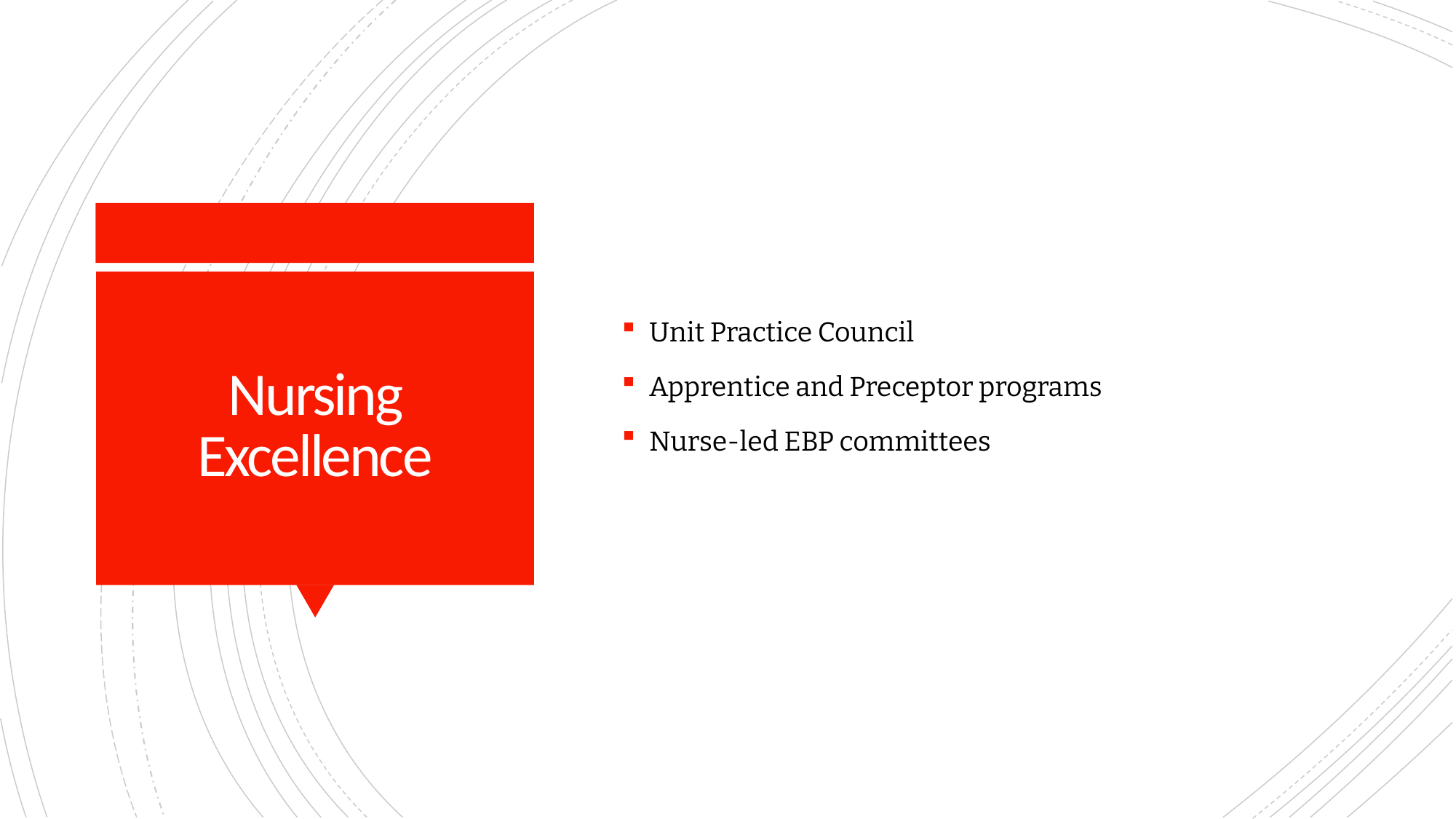

Unit Practice Council
Apprentice and Preceptor programs
Nurse-led EBP committees

# Nursing Excellence